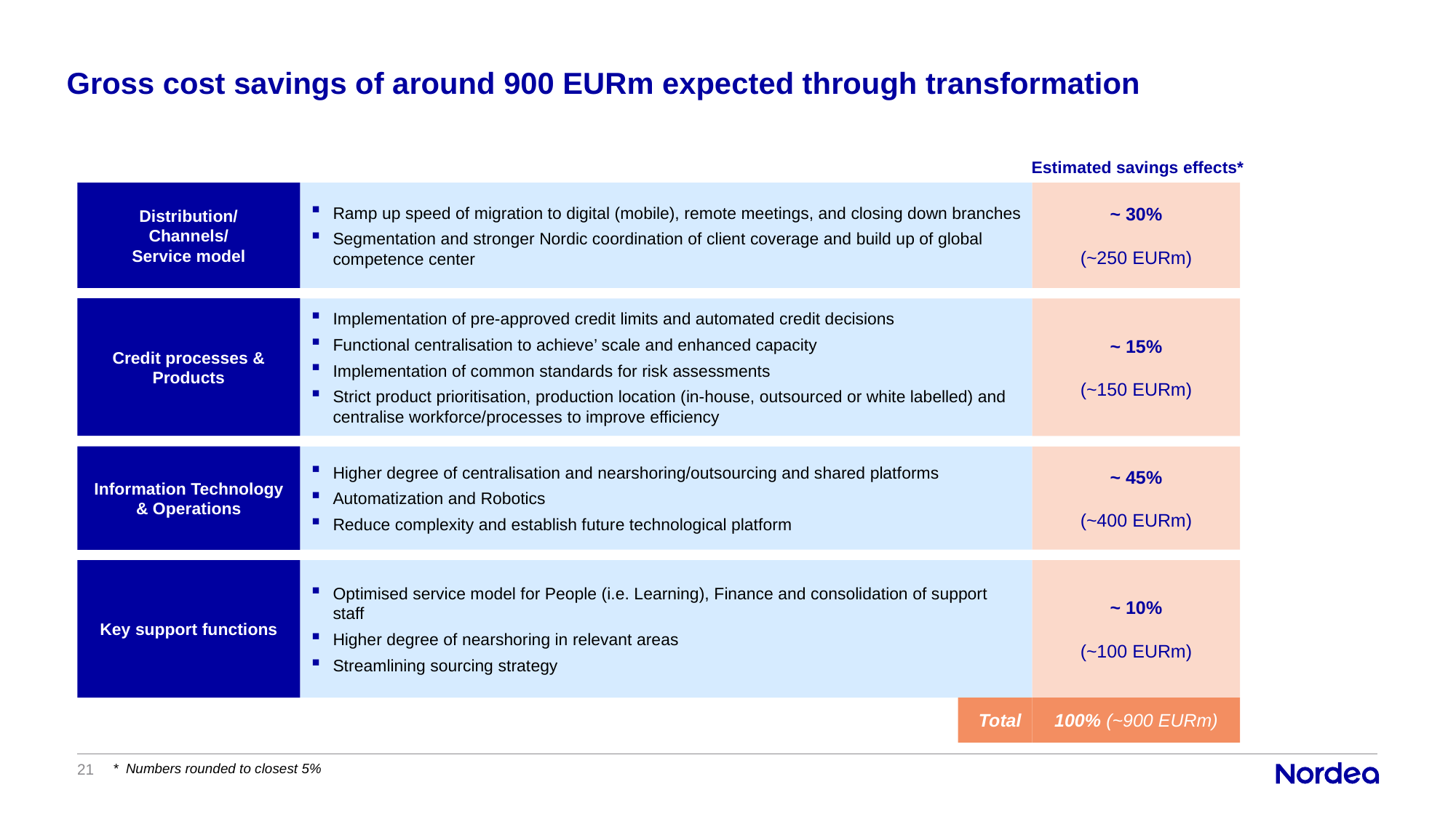

# Gross cost savings of around 900 EURm expected through transformation
Estimated savings effects*
Distribution/
Channels/
Service model
Ramp up speed of migration to digital (mobile), remote meetings, and closing down branches
Segmentation and stronger Nordic coordination of client coverage and build up of global competence center
Credit processes & Products
Implementation of pre-approved credit limits and automated credit decisions
Functional centralisation to achieve’ scale and enhanced capacity
Implementation of common standards for risk assessments
Strict product prioritisation, production location (in-house, outsourced or white labelled) and centralise workforce/processes to improve efficiency
Information Technology & Operations
Higher degree of centralisation and nearshoring/outsourcing and shared platforms
Automatization and Robotics
Reduce complexity and establish future technological platform
Key support functions
Optimised service model for People (i.e. Learning), Finance and consolidation of support staff
Higher degree of nearshoring in relevant areas
Streamlining sourcing strategy
~ 30%

(~250 EURm)
~ 15%
(~150 EURm)

~ 45%
(~400 EURm)
~ 10%
(~100 EURm)
Total
100% (~900 EURm)
*  Numbers rounded to closest 5%
21